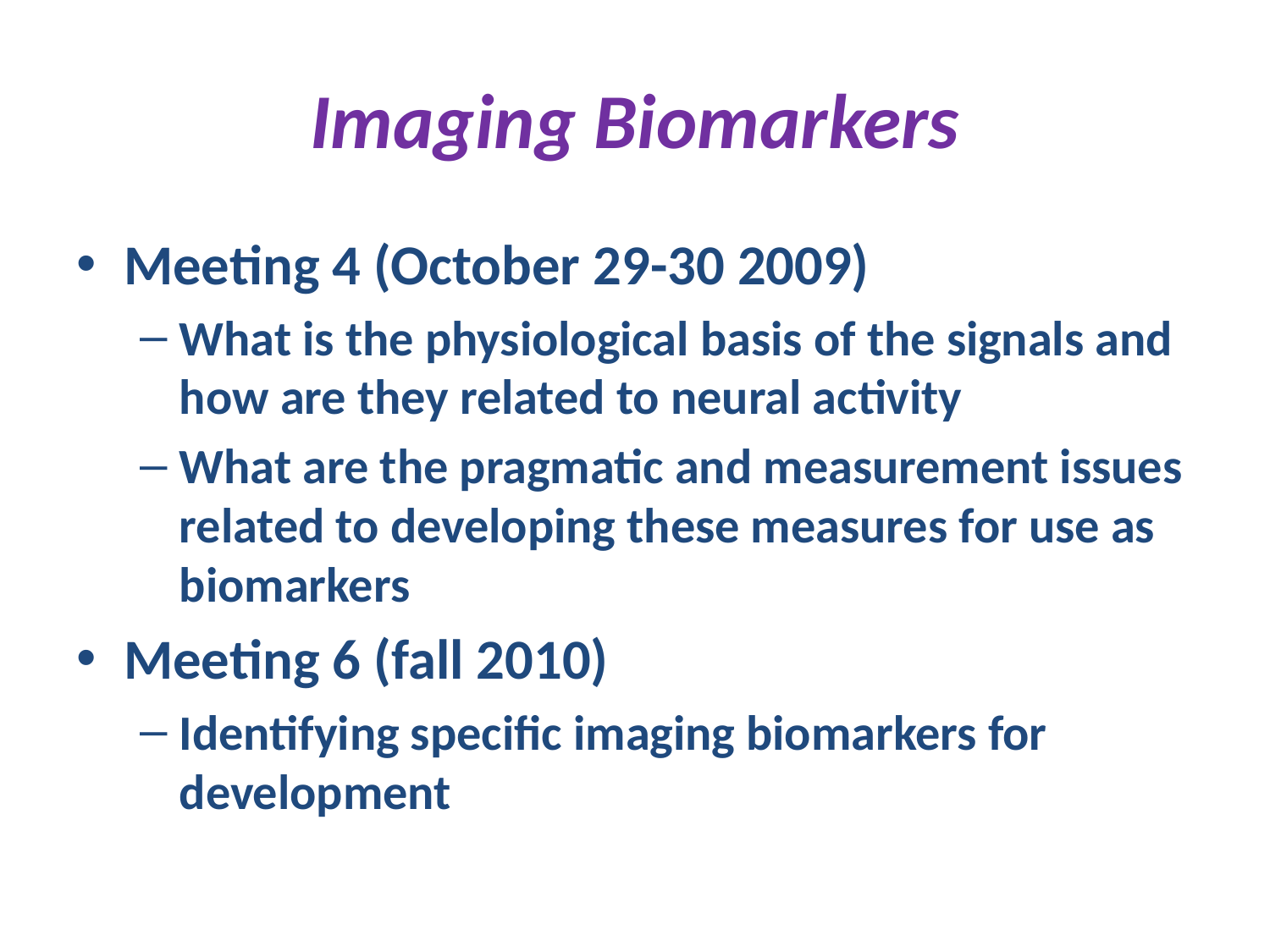

# Imaging Biomarkers
Meeting 4 (October 29-30 2009)
What is the physiological basis of the signals and how are they related to neural activity
What are the pragmatic and measurement issues related to developing these measures for use as biomarkers
Meeting 6 (fall 2010)
Identifying specific imaging biomarkers for development